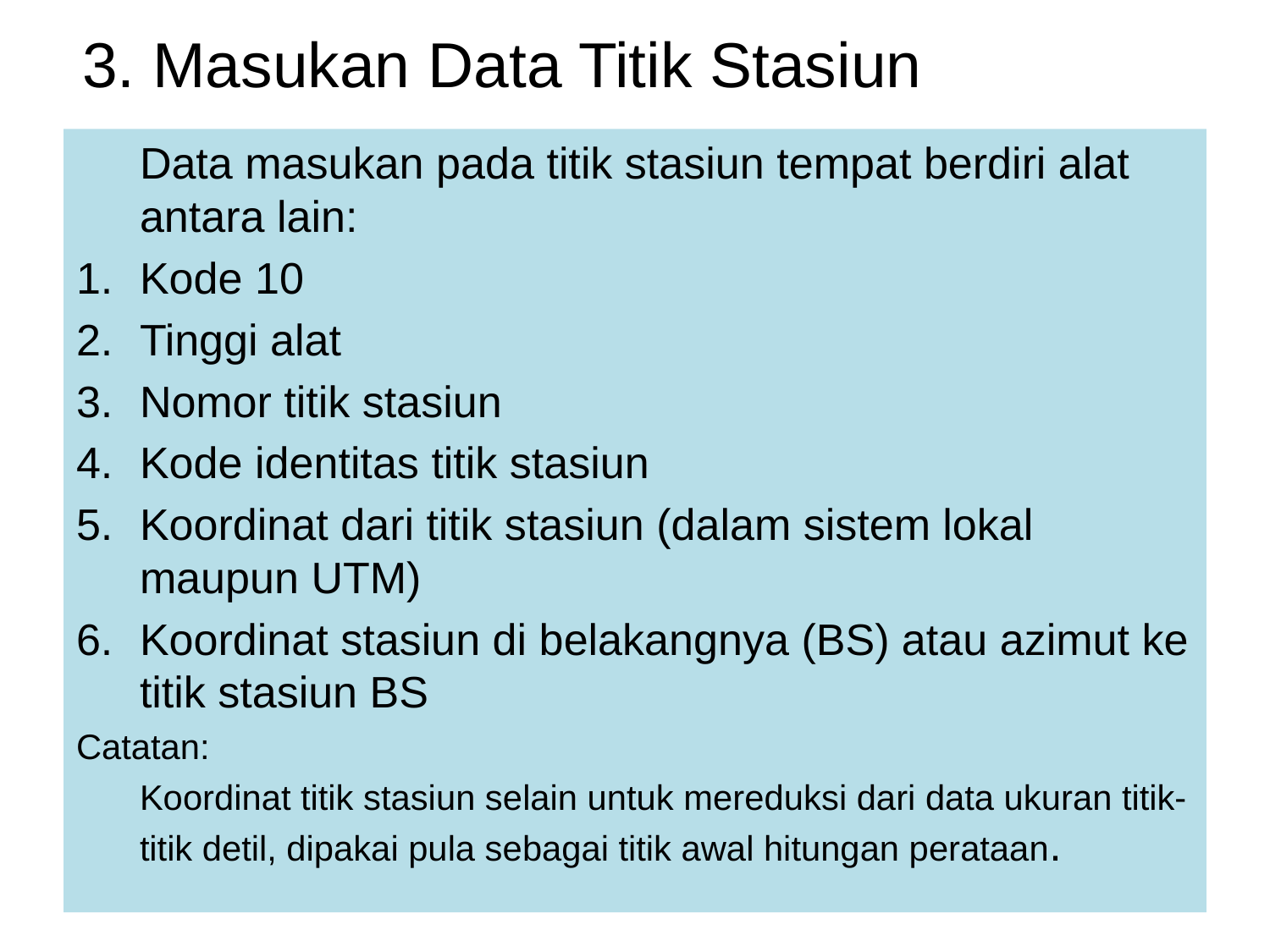

# 3. Masukan Data Titik Stasiun
	Data masukan pada titik stasiun tempat berdiri alat antara lain:
Kode 10
Tinggi alat
Nomor titik stasiun
Kode identitas titik stasiun
Koordinat dari titik stasiun (dalam sistem lokal maupun UTM)
Koordinat stasiun di belakangnya (BS) atau azimut ke titik stasiun BS
Catatan:
	Koordinat titik stasiun selain untuk mereduksi dari data ukuran titik-titik detil, dipakai pula sebagai titik awal hitungan perataan.